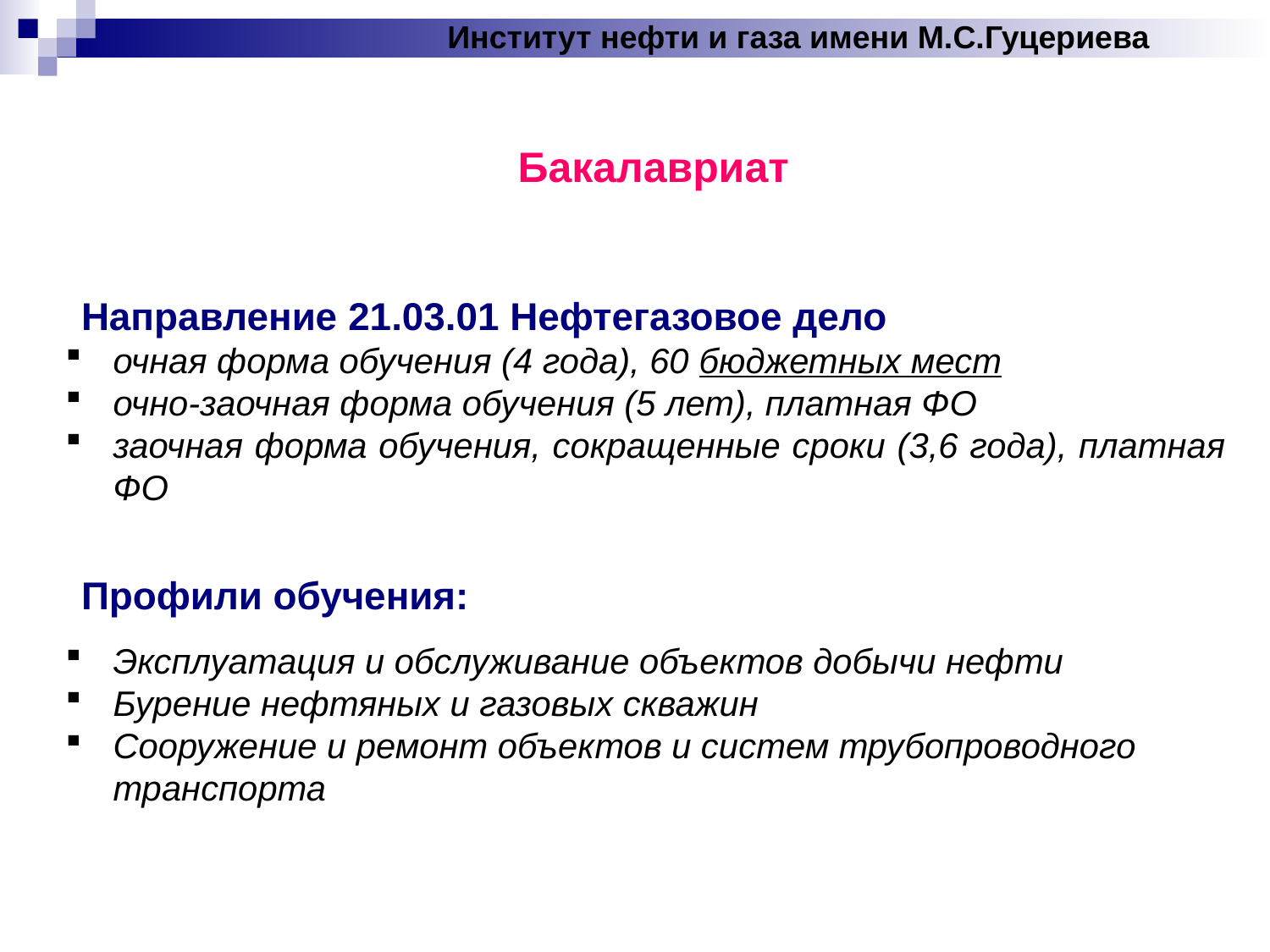

Институт нефти и газа имени М.С.Гуцериева

Бакалавриат

Направление 21.03.01 Нефтегазовое дело
очная форма обучения (4 года), 60 бюджетных мест
очно-заочная форма обучения (5 лет), платная ФО
заочная форма обучения, сокращенные сроки (3,6 года), платная ФО

Профили обучения:

Эксплуатация и обслуживание объектов добычи нефти
Бурение нефтяных и газовых скважин
Сооружение и ремонт объектов и систем трубопроводного транспорта